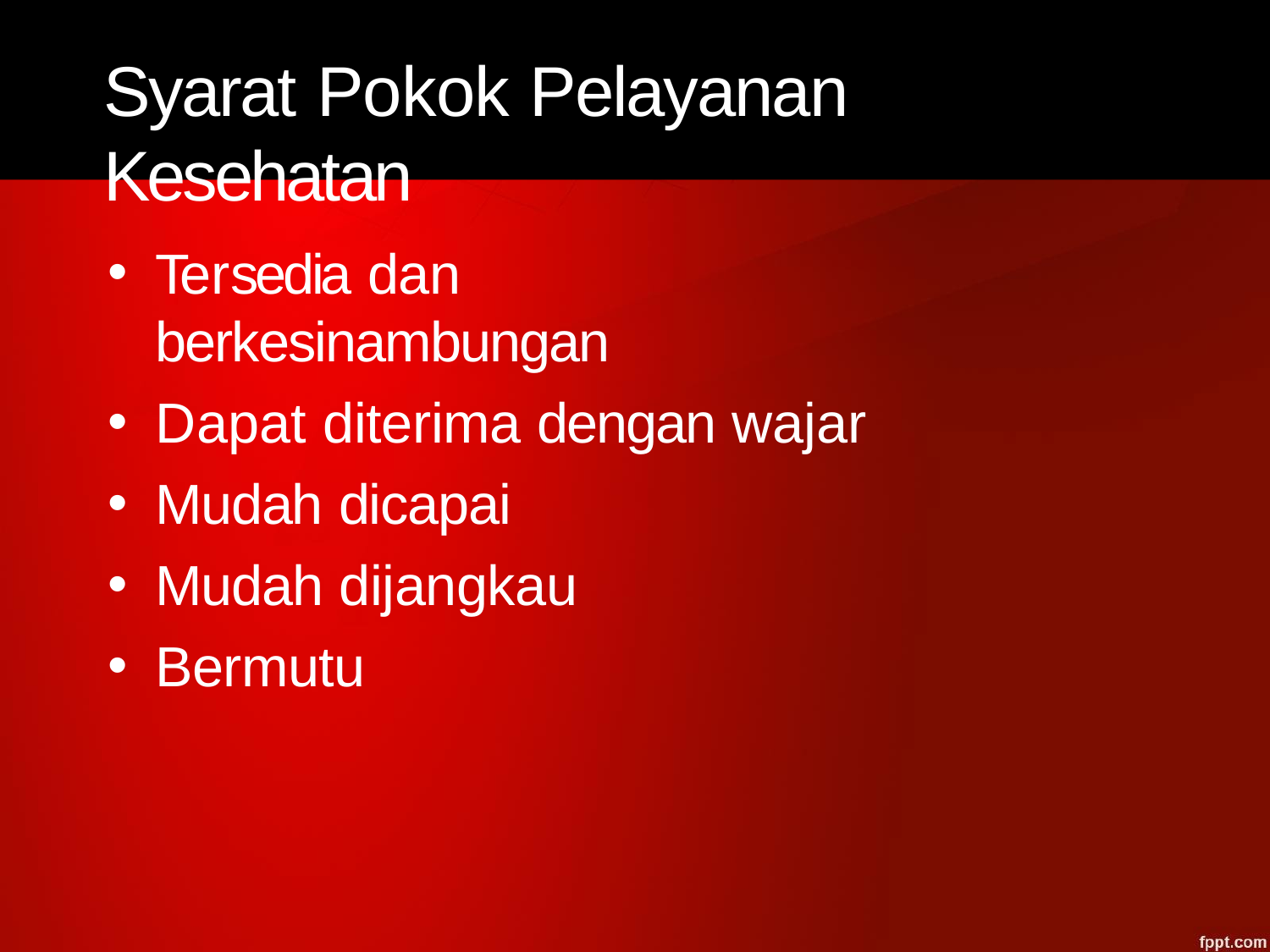

# Syarat Pokok Pelayanan Kesehatan
Tersedia dan berkesinambungan
Dapat diterima dengan wajar
Mudah dicapai
Mudah dijangkau
Bermutu